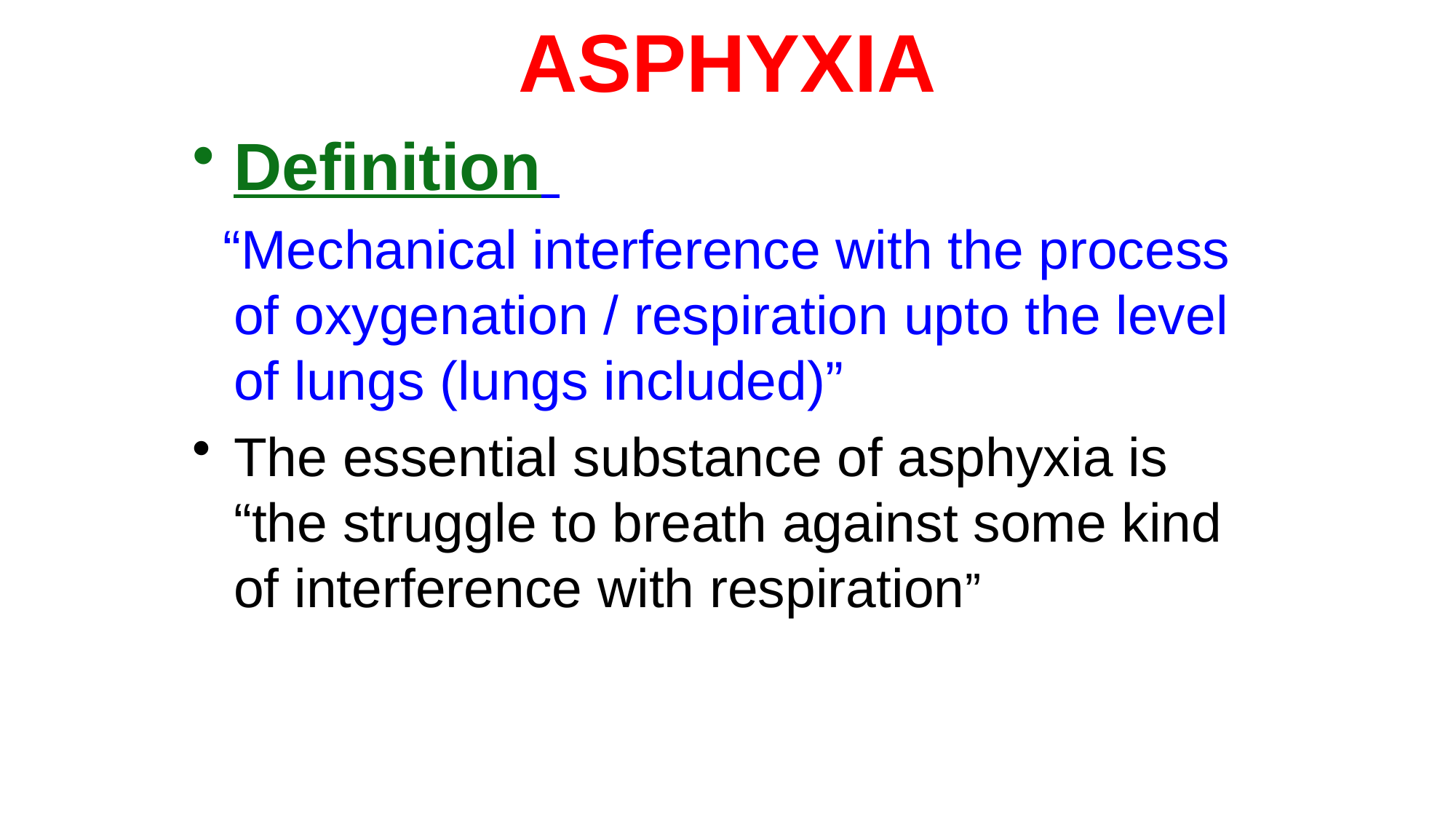

# ASPHYXIA
Definition
  “Mechanical interference with the process of oxygenation / respiration upto the level of lungs (lungs included)”
The essential substance of asphyxia is “the struggle to breath against some kind of interference with respiration”